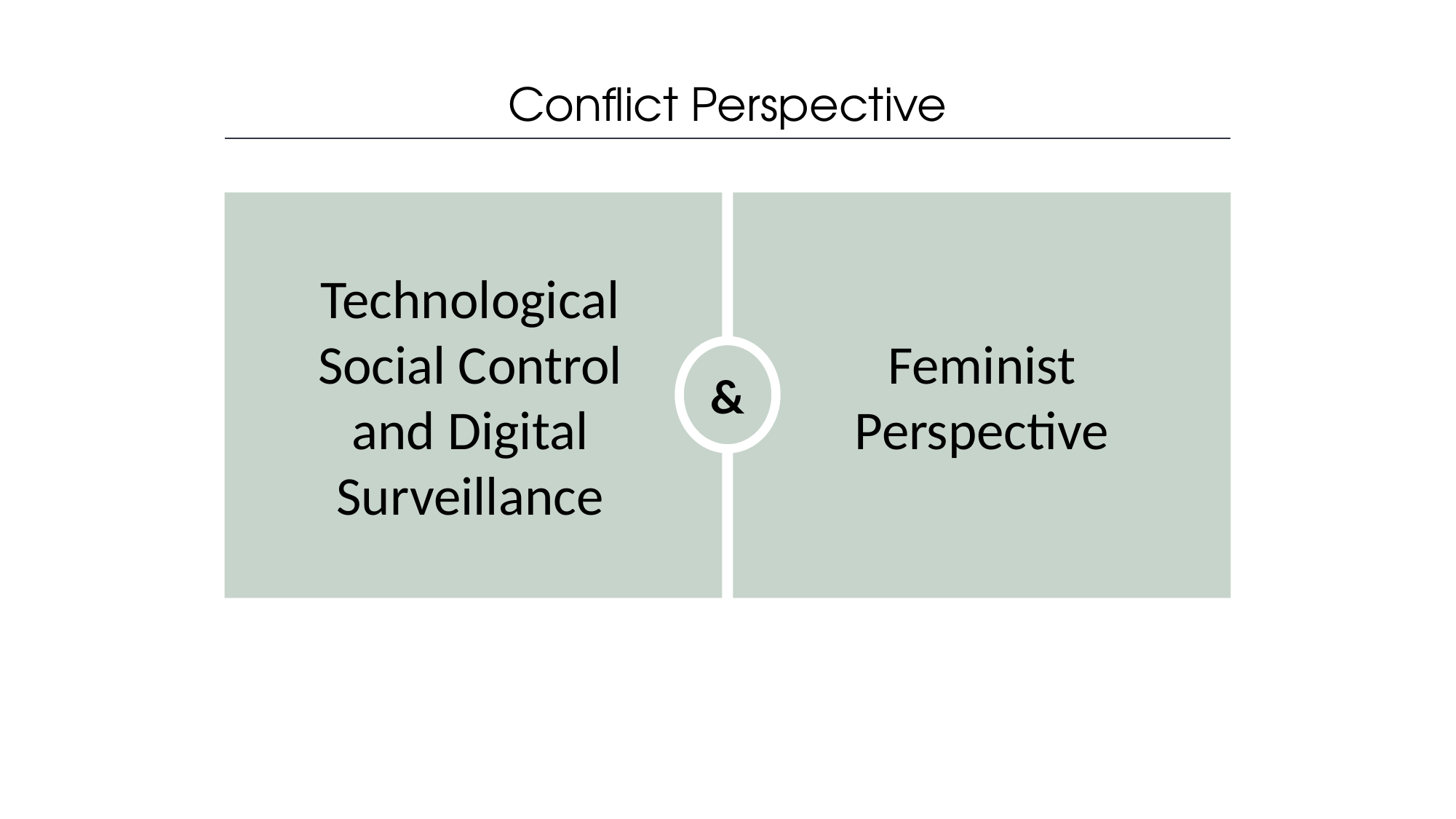

Conflict Perspective
HAWKES LEARNING

&
Technological Social Control and Digital Surveillance
Feminist Perspective